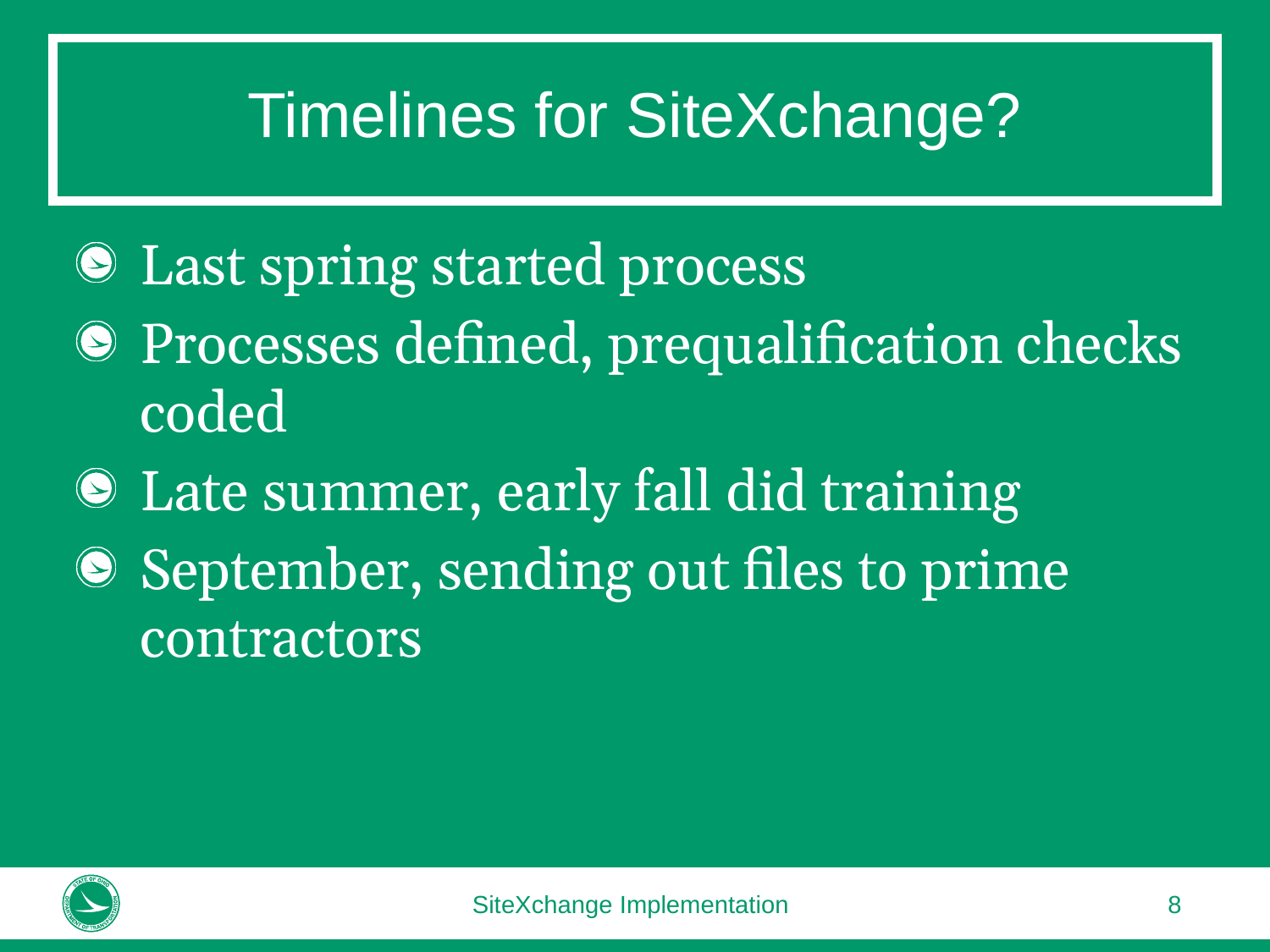

# Timelines for SiteXchange?
Last spring started process
Processes defined, prequalification checks coded
Late summer, early fall did training
September, sending out files to prime contractors

SiteXchange Implementation